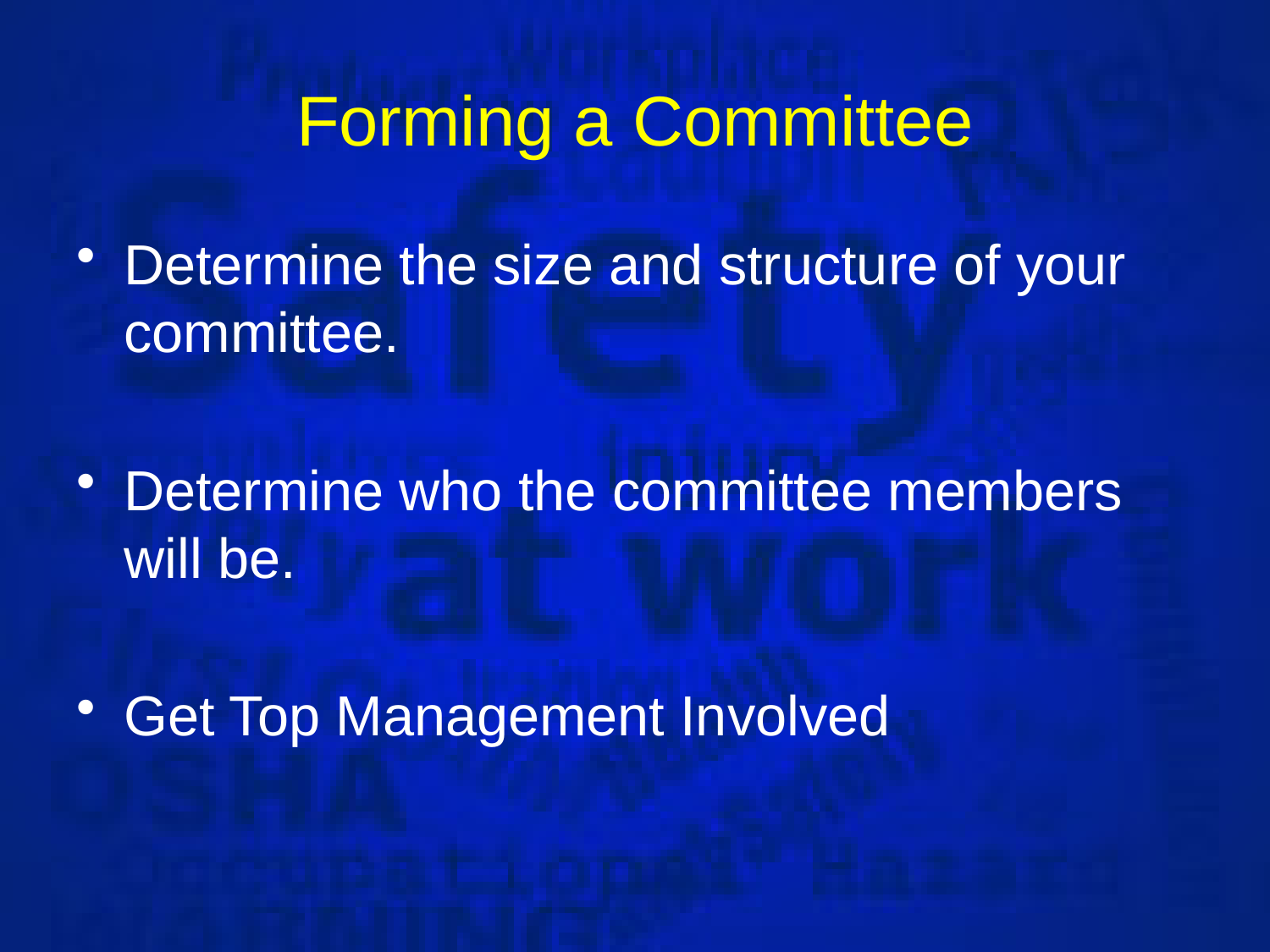

# Forming a Committee
Determine the size and structure of your committee.

Determine who the committee members will be.

Get Top Management Involved